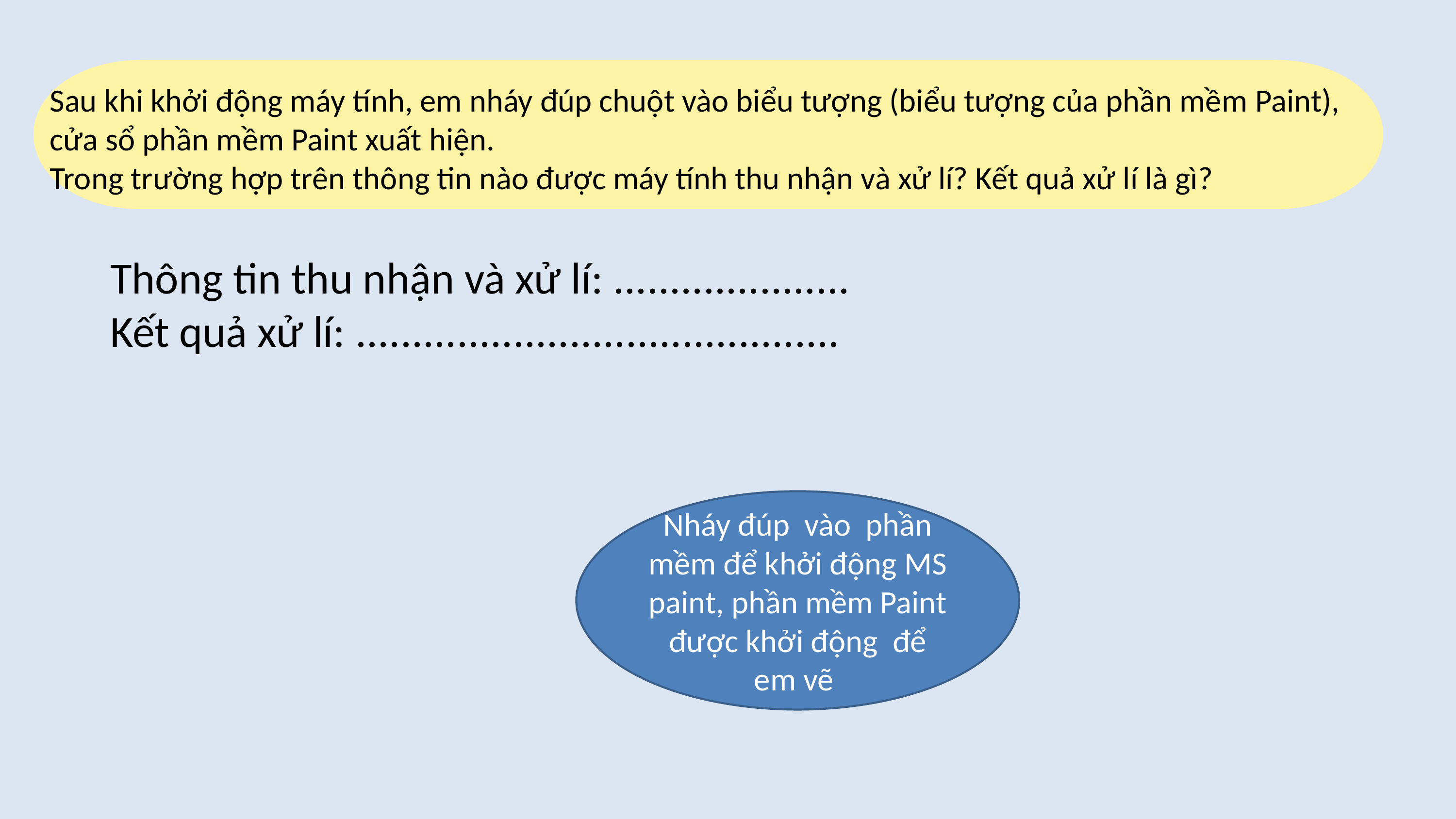

Sau khi khởi động máy tính, em nháy đúp chuột vào biểu tượng (biểu tượng của phần mềm Paint), cửa sổ phần mềm Paint xuất hiện.
Trong trường hợp trên thông tin nào được máy tính thu nhận và xử lí? Kết quả xử lí là gì?

Thông tin thu nhận và xử lí: .....................
Kết quả xử lí: ...........................................

Nháy đúp  vào  phần mềm để khởi động MS paint, phần mềm Paint được khởi động  để em vẽ